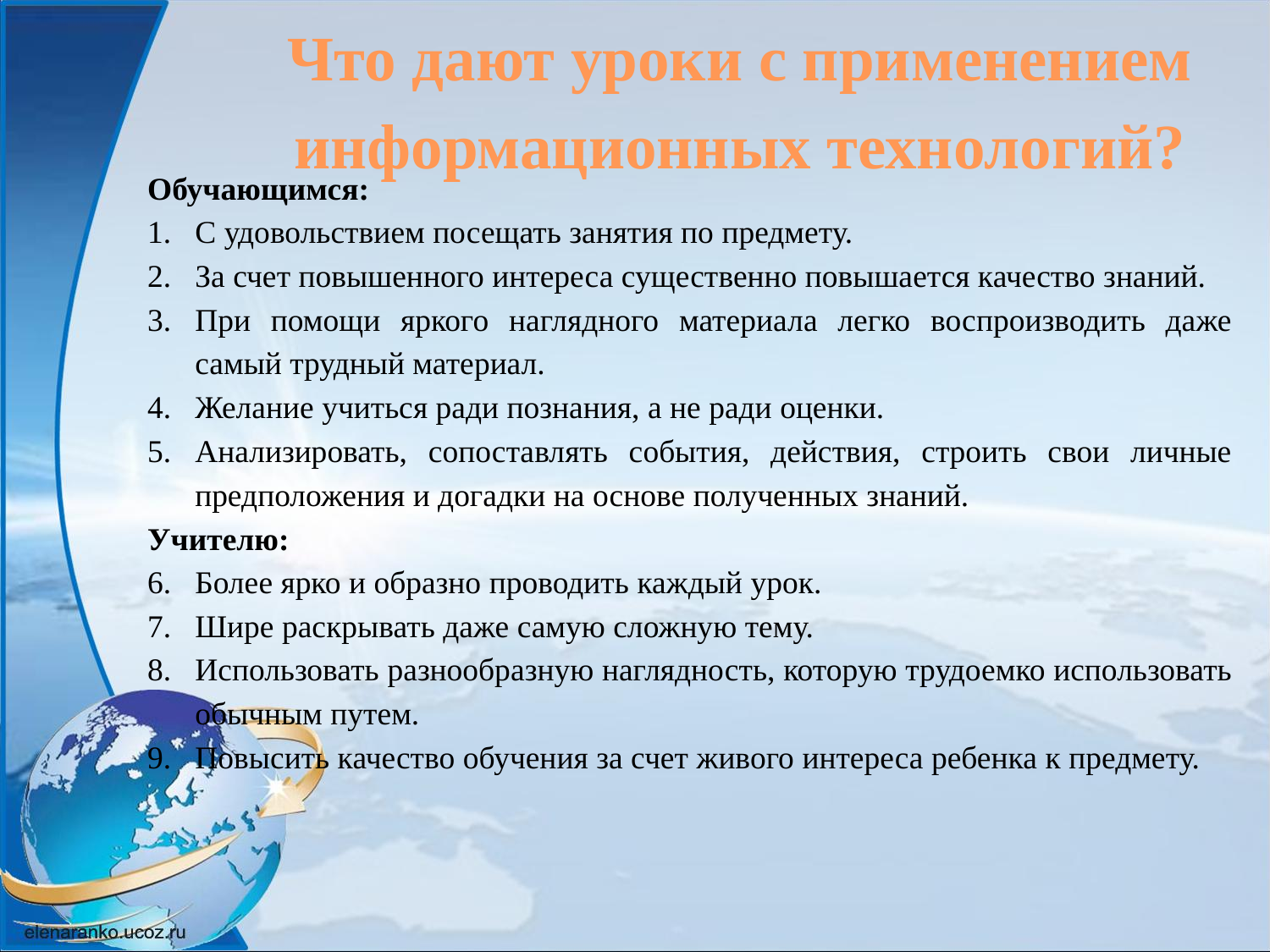

Что дают уроки с применением информационных технологий?
Обучающимся:
С удовольствием посещать занятия по предмету.
За счет повышенного интереса существенно повышается качество знаний.
При помощи яркого наглядного материала легко воспроизводить даже самый трудный материал.
Желание учиться ради познания, а не ради оценки.
Анализировать, сопоставлять события, действия, строить свои личные предположения и догадки на основе полученных знаний.
Учителю:
Более ярко и образно проводить каждый урок.
Шире раскрывать даже самую сложную тему.
Использовать разнообразную наглядность, которую трудоемко использовать обычным путем.
Повысить качество обучения за счет живого интереса ребенка к предмету.